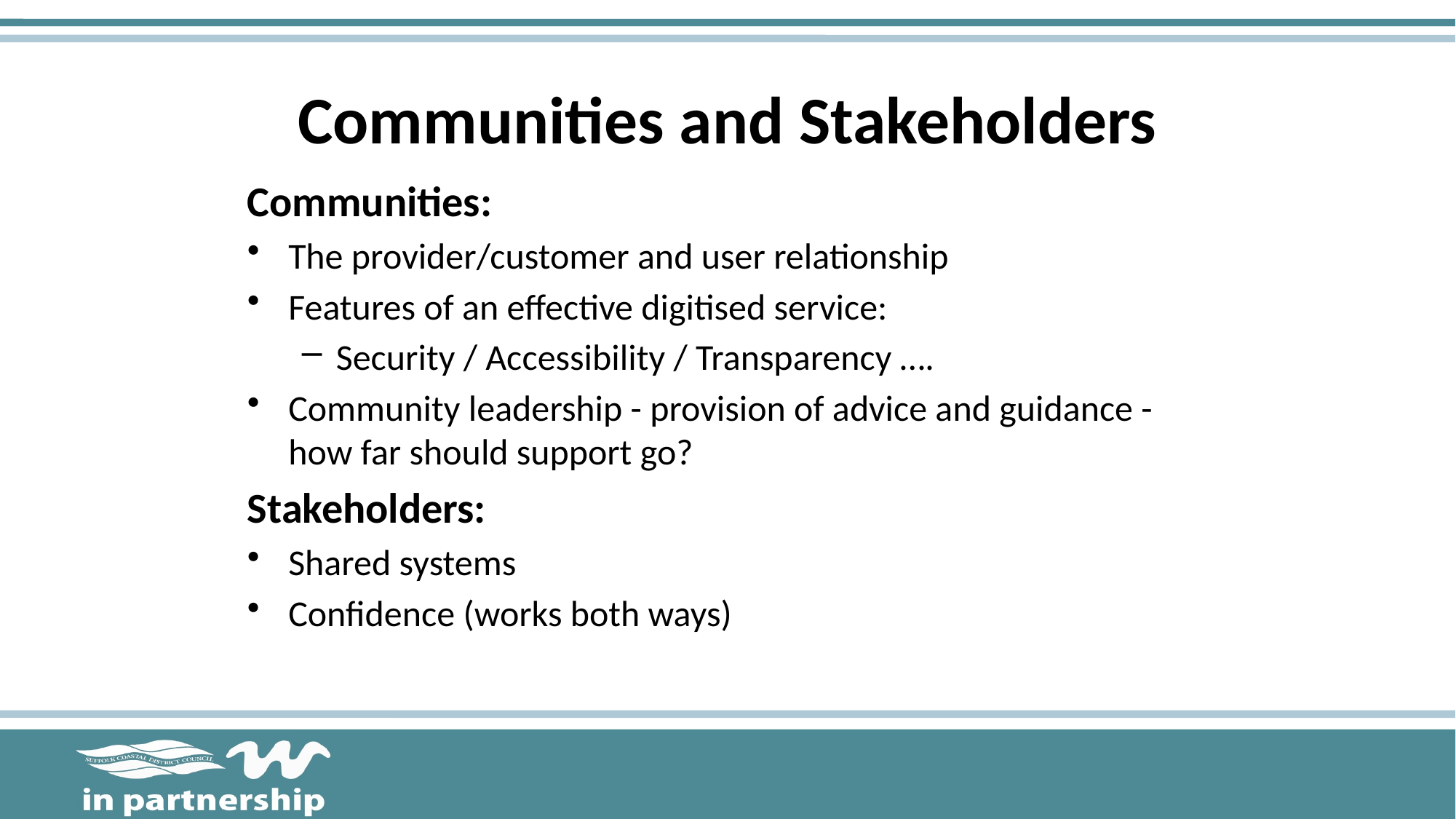

# Communities and Stakeholders
Communities:
The provider/customer and user relationship
Features of an effective digitised service:
Security / Accessibility / Transparency ….
Community leadership - provision of advice and guidance - how far should support go?
Stakeholders:
Shared systems
Confidence (works both ways)